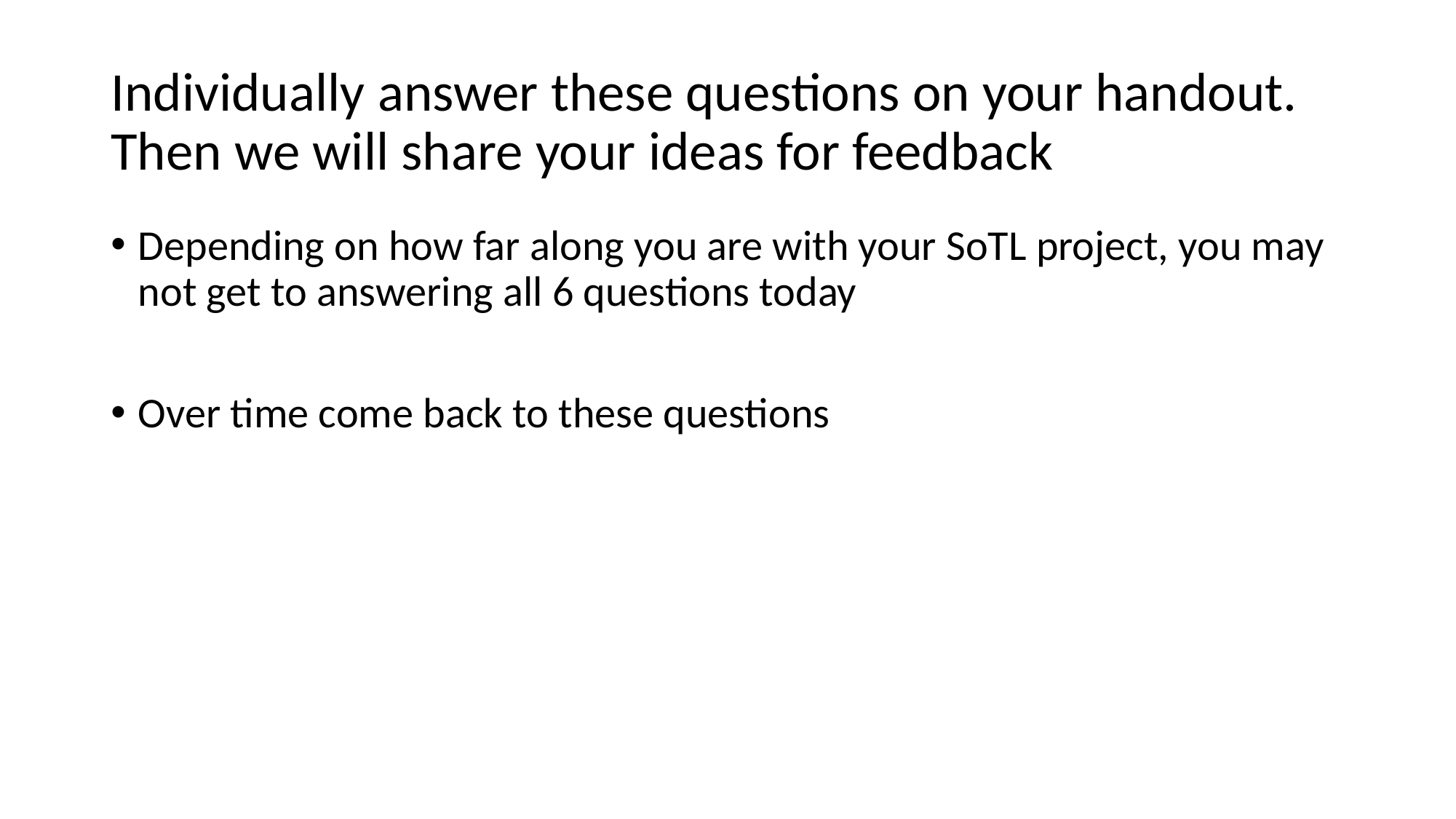

# Individually answer these questions on your handout. Then we will share your ideas for feedback
Depending on how far along you are with your SoTL project, you may not get to answering all 6 questions today

Over time come back to these questions